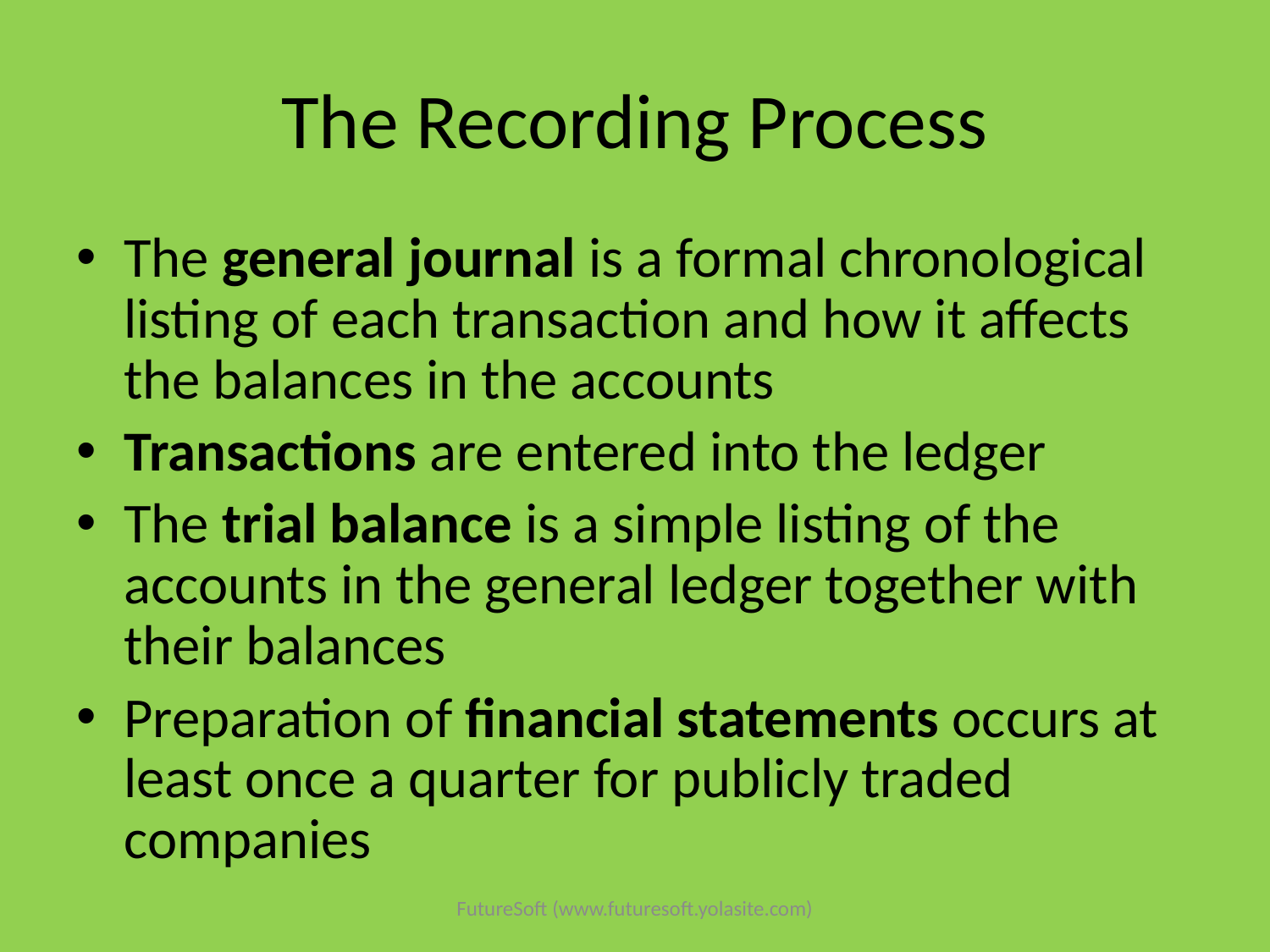

# The Recording Process
The general journal is a formal chronological listing of each transaction and how it affects the balances in the accounts
Transactions are entered into the ledger
The trial balance is a simple listing of the accounts in the general ledger together with their balances
Preparation of financial statements occurs at least once a quarter for publicly traded companies
FutureSoft (www.futuresoft.yolasite.com)